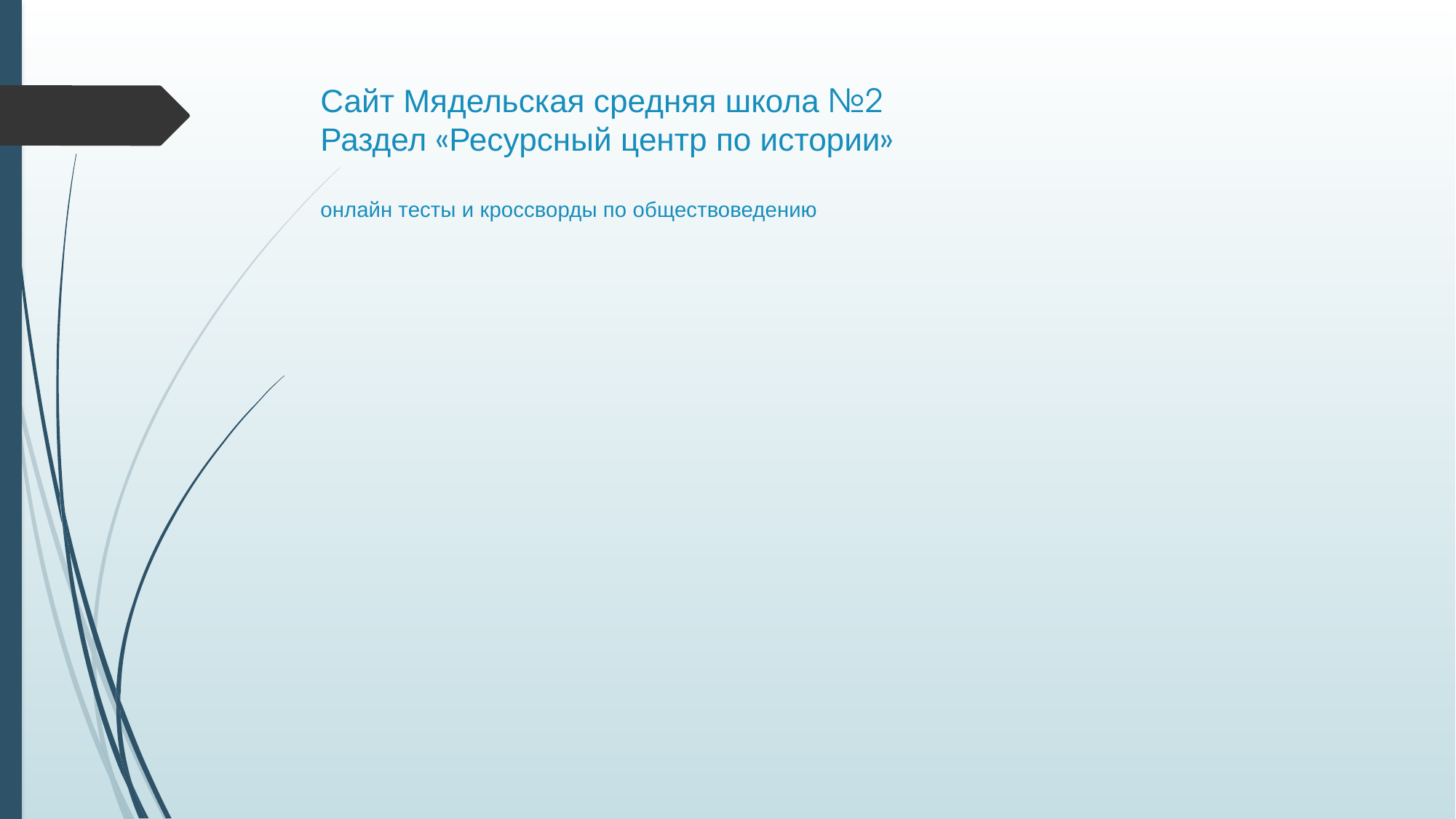

# Сайт Мядельская средняя школа №2 Раздел «Ресурсный центр по истории» онлайн тесты и кроссворды по обществоведению